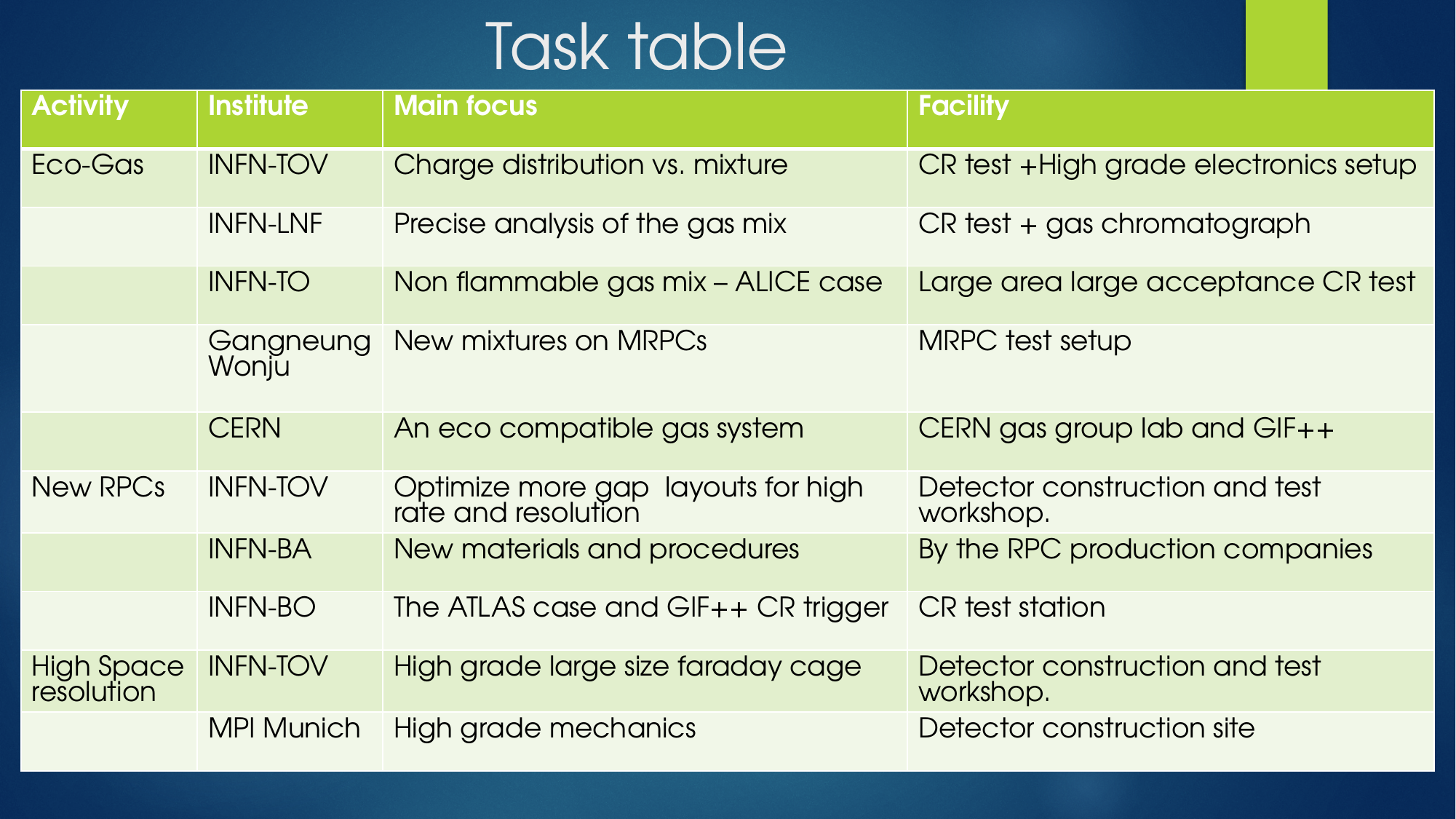

# Task table
| Activity | Institute | Main focus | Facility |
| --- | --- | --- | --- |
| Eco-Gas | INFN-TOV | Charge distribution vs. mixture | CR test +High grade electronics setup |
|  | INFN-LNF | Precise analysis of the gas mix | CR test + gas chromatograph |
|  | INFN-TO | Non flammable gas mix – ALICE case | Large area large acceptance CR test |
|  | GangneungWonju | New mixtures on MRPCs | MRPC test setup |
|  | CERN | An eco compatible gas system | CERN gas group lab and GIF++ |
| New RPCs | INFN-TOV | Optimize more gap layouts for high rate and resolution | Detector construction and test workshop. |
|  | INFN-BA | New materials and procedures | By the RPC production companies |
|  | INFN-BO | The ATLAS case and GIF++ CR trigger | CR test station |
| High Space resolution | INFN-TOV | High grade large size faraday cage | Detector construction and test workshop. |
|  | MPI Munich | High grade mechanics | Detector construction site |